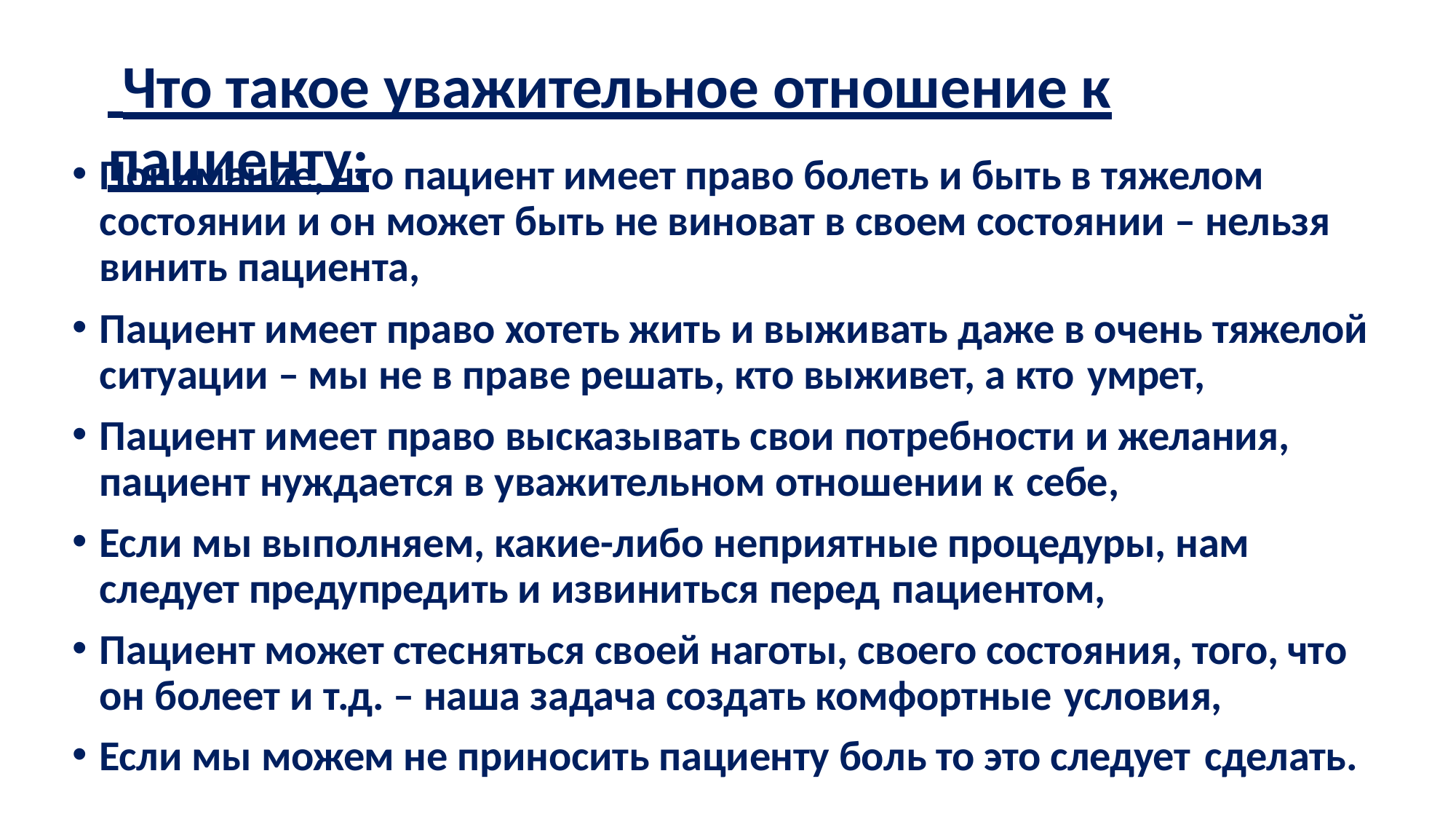

# Что такое уважительное отношение к пациенту:
Понимание, что пациент имеет право болеть и быть в тяжелом  состоянии и он может быть не виноват в своем состоянии – нельзя  винить пациента,
Пациент имеет право хотеть жить и выживать даже в очень тяжелой  ситуации – мы не в праве решать, кто выживет, а кто умрет,
Пациент имеет право высказывать свои потребности и желания,  пациент нуждается в уважительном отношении к себе,
Если мы выполняем, какие-либо неприятные процедуры, нам  следует предупредить и извиниться перед пациентом,
Пациент может стесняться своей наготы, своего состояния, того, что  он болеет и т.д. – наша задача создать комфортные условия,
Если мы можем не приносить пациенту боль то это следует сделать.